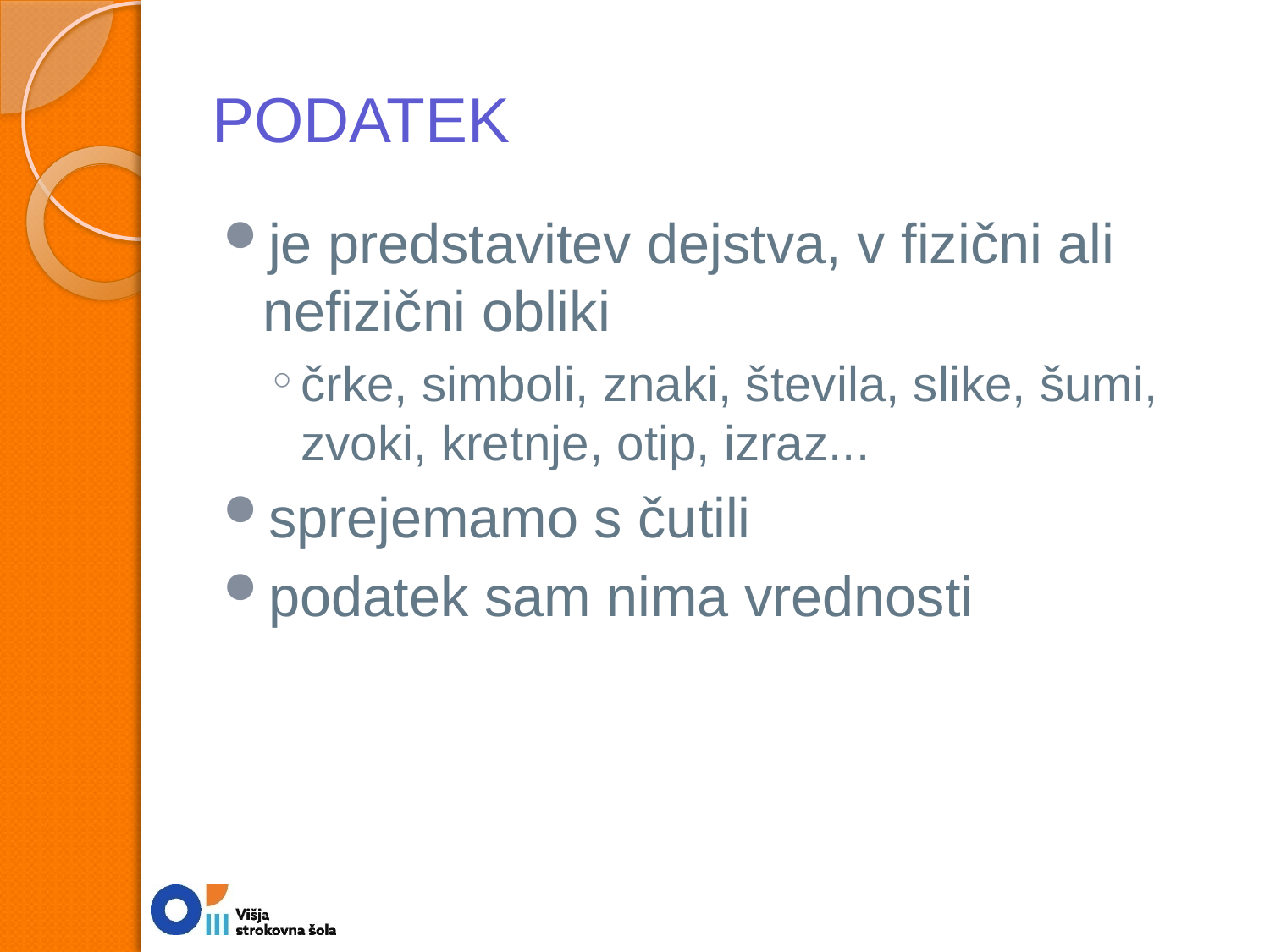

# PODATEK
je predstavitev dejstva, v fizični ali nefizični obliki
črke, simboli, znaki, števila, slike, šumi, zvoki, kretnje, otip, izraz...
sprejemamo s čutili
podatek sam nima vrednosti